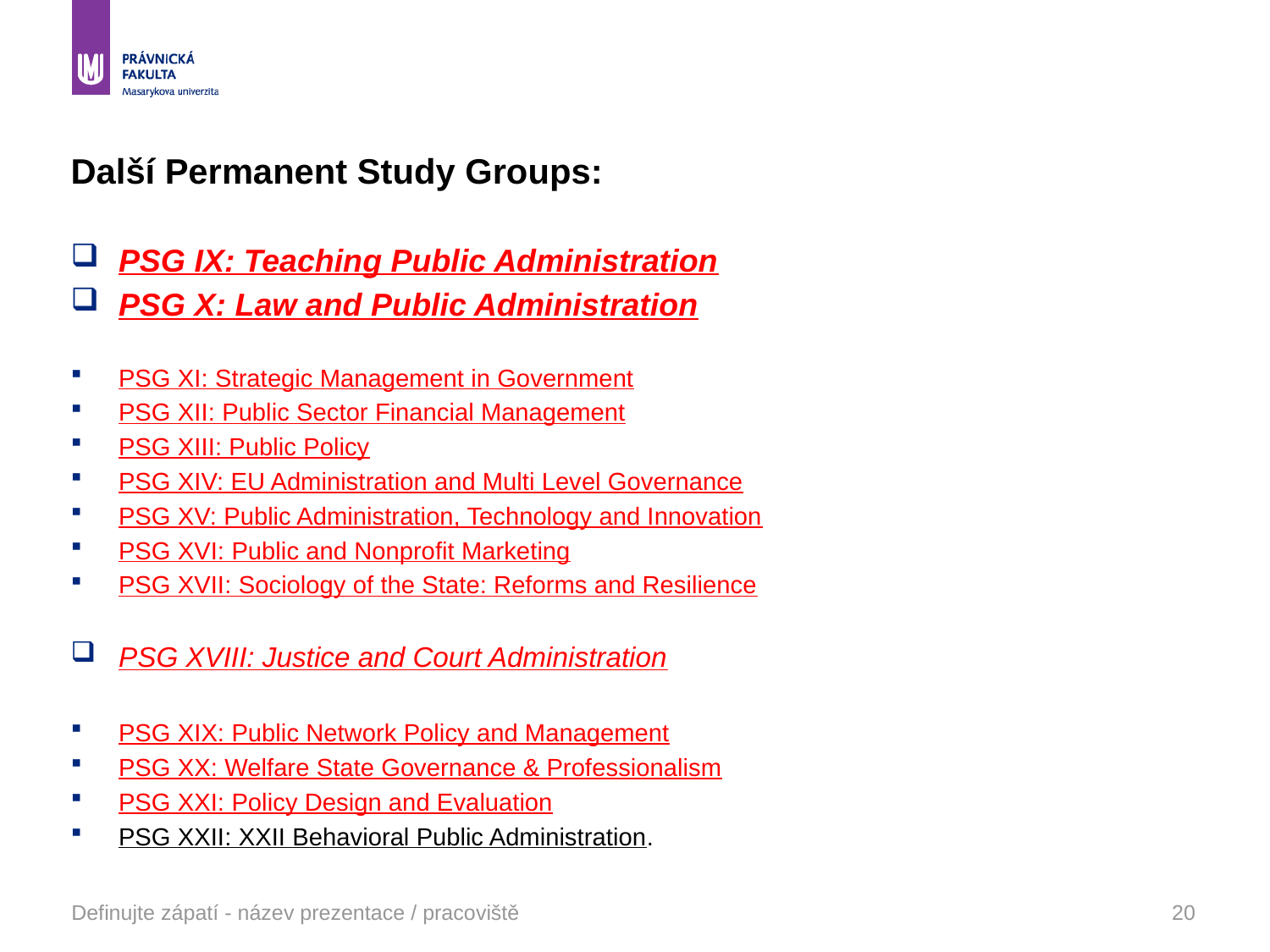

# Další Permanent Study Groups:
PSG IX: Teaching Public Administration
PSG X: Law and Public Administration

PSG XI: Strategic Management in Government
PSG XII: Public Sector Financial Management
PSG XIII: Public Policy
PSG XIV: EU Administration and Multi Level Governance
PSG XV: Public Administration, Technology and Innovation
PSG XVI: Public and Nonprofit Marketing
PSG XVII: Sociology of the State: Reforms and Resilience

PSG XVIII: Justice and Court Administration

PSG XIX: Public Network Policy and Management
PSG XX: Welfare State Governance & Professionalism
PSG XXI: Policy Design and Evaluation
PSG XXII: XXII Behavioral Public Administration.

Definujte zápatí - název prezentace / pracoviště
20